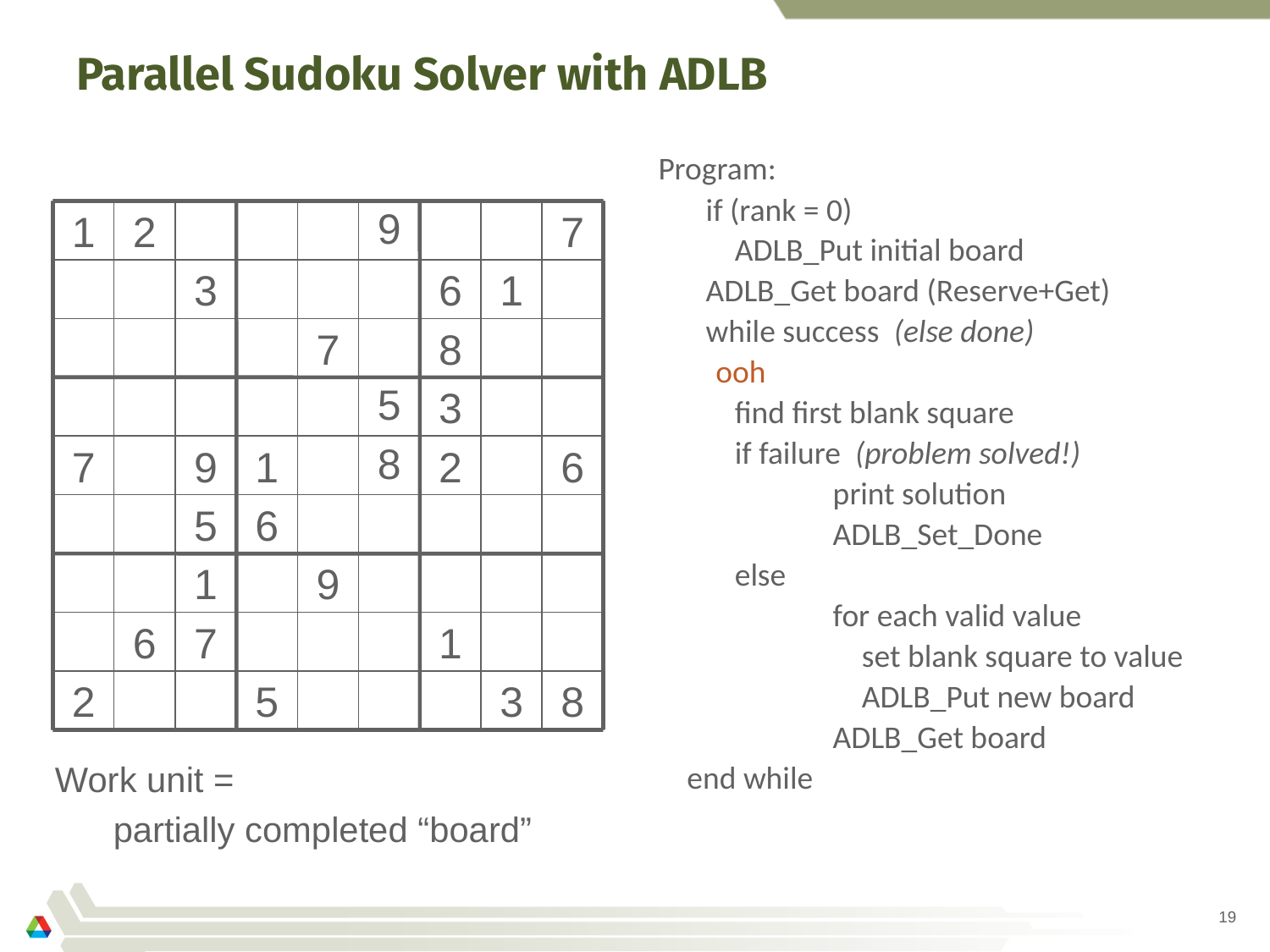

# Parallel Sudoku Solver with ADLB
Program:
	if (rank = 0)
	    ADLB_Put initial board
	ADLB_Get board (Reserve+Get)
	while success  (else done)
        ooh
	    find first blank square
	    if failure  (problem solved!)
		print solution
		ADLB_Set_Done
	    else
		for each valid value
		    set blank square to value
		    ADLB_Put new board
		ADLB_Get board
    end while
1

2

9

7

3

6
1

7

8

5

3

7
9
1

8
2

6

5
6

1

9

6
7

1

2

5

3

8

Work unit =
      partially completed “board”
19